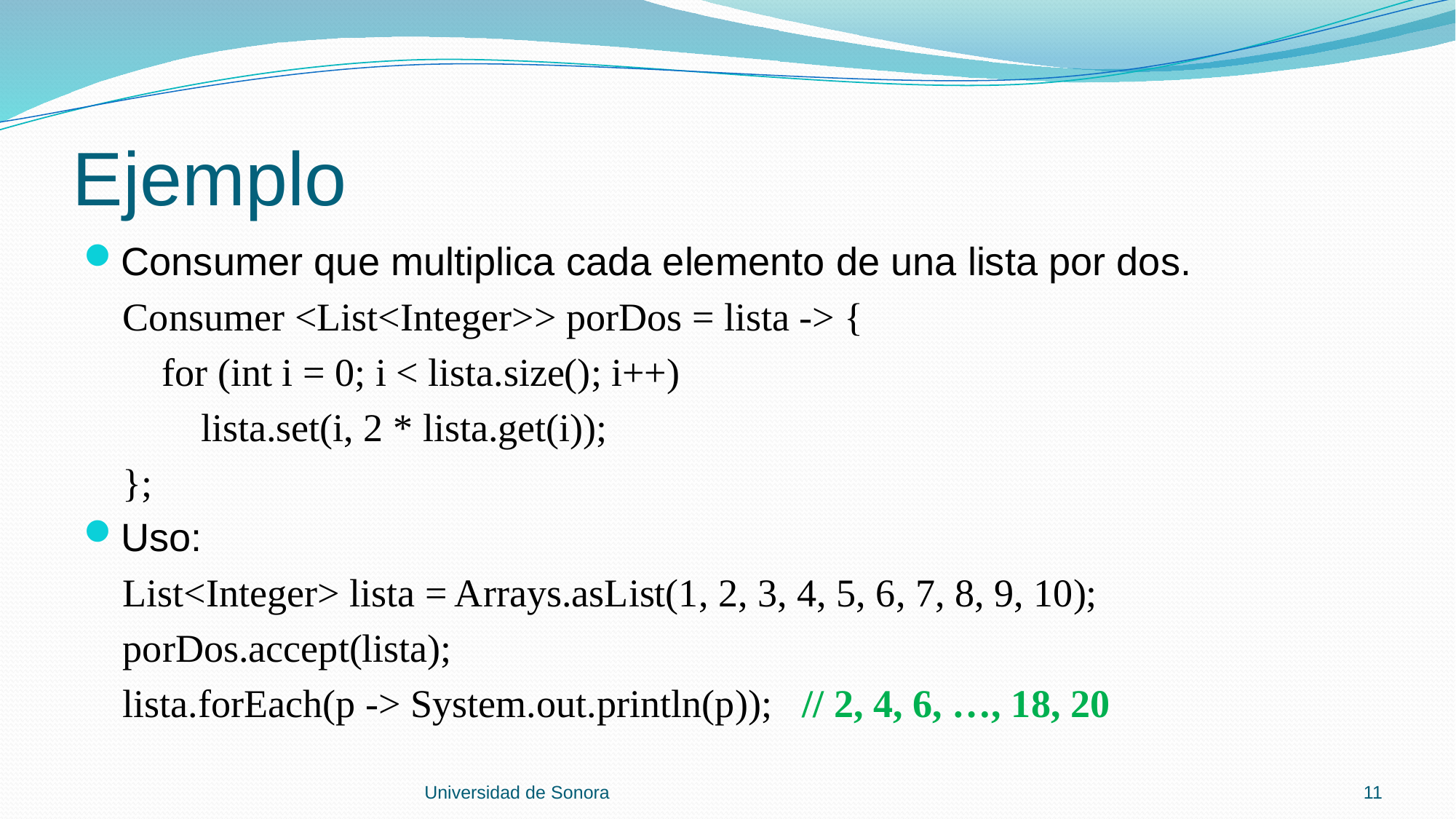

# Ejemplo
Consumer que multiplica cada elemento de una lista por dos.
    Consumer <List<Integer>> porDos = lista -> {
        for (int i = 0; i < lista.size(); i++)
            lista.set(i, 2 * lista.get(i));
    };
Uso:
    List<Integer> lista = Arrays.asList(1, 2, 3, 4, 5, 6, 7, 8, 9, 10);
    porDos.accept(lista);
    lista.forEach(p -> System.out.println(p));   // 2, 4, 6, …, 18, 20
Universidad de Sonora
11